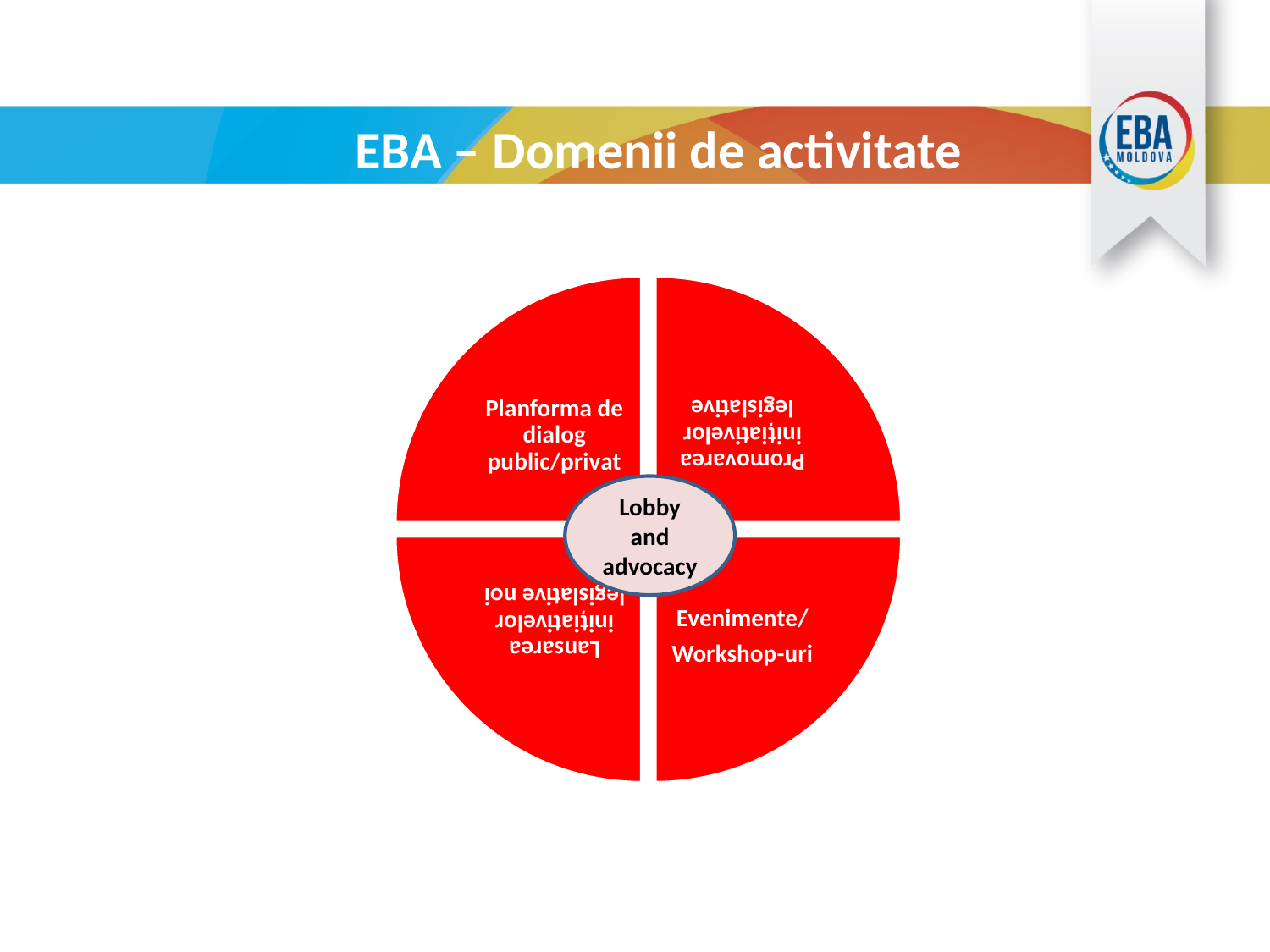

# EBA – Domenii de activitate
Planforma de dialog public/privat
Promovarea inițiativelor legislative
       Evenimente/
Workshop-uri
Lansarea inițiativelor legislative noi
Lobby and advocacy